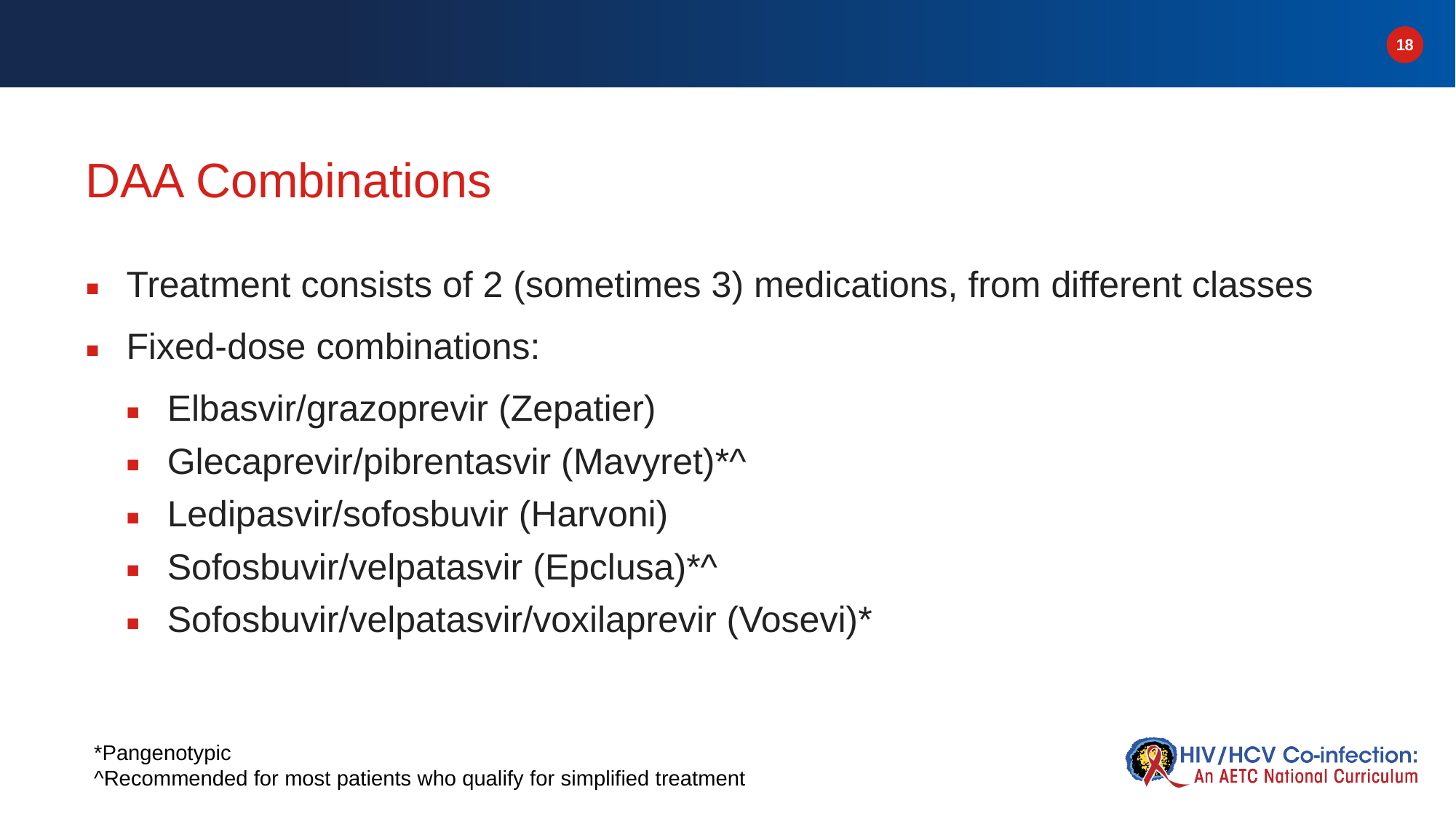

# DAA Combinations
Treatment consists of 2 (sometimes 3) medications, from different classes
Fixed-dose combinations:
Elbasvir/grazoprevir (Zepatier)
Glecaprevir/pibrentasvir (Mavyret)*^
Ledipasvir/sofosbuvir (Harvoni)
Sofosbuvir/velpatasvir (Epclusa)*^
Sofosbuvir/velpatasvir/voxilaprevir (Vosevi)*
*Pangenotypic
^Recommended for most patients who qualify for simplified treatment